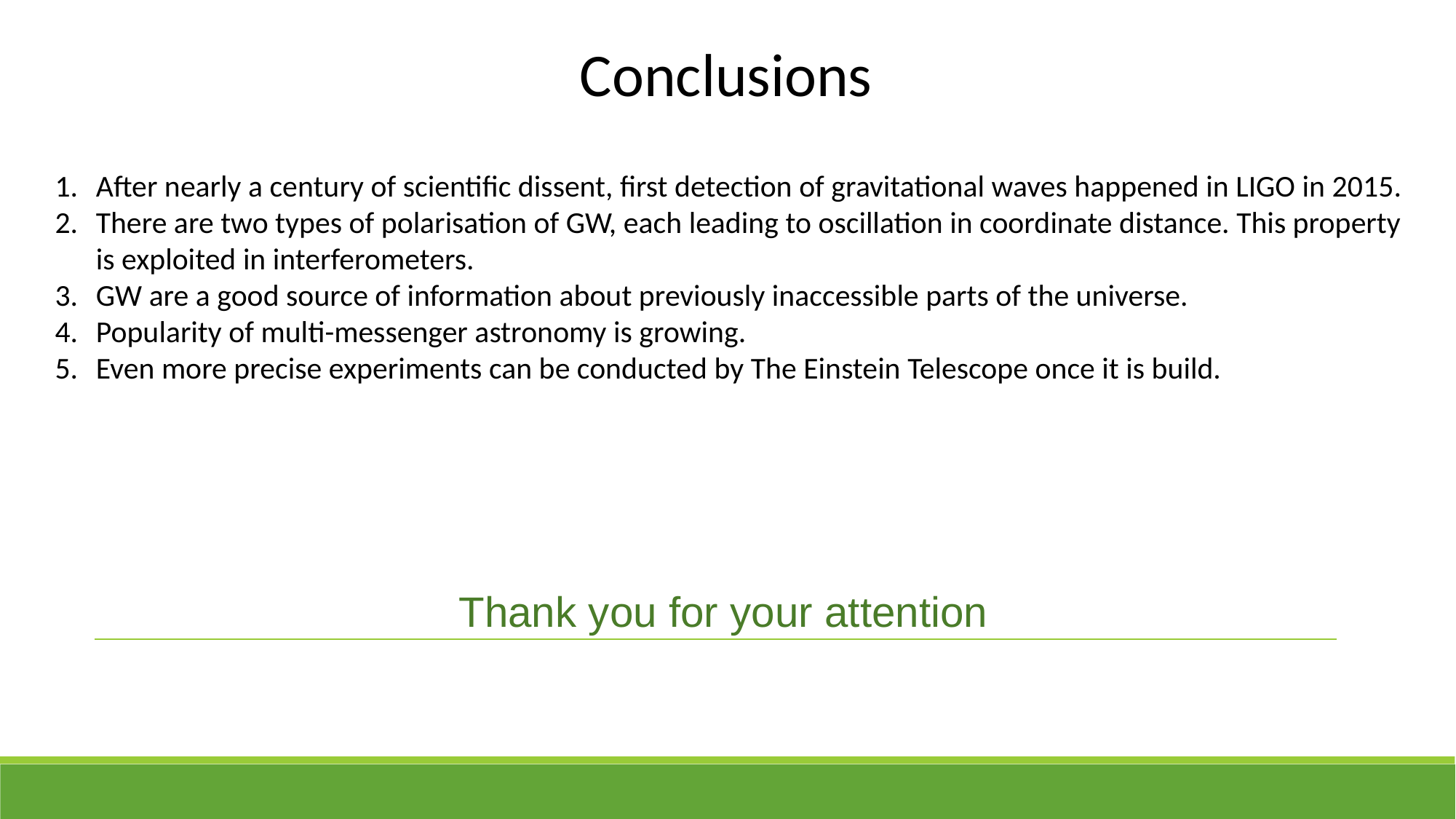

Conclusions
After nearly a century of scientific dissent, first detection of gravitational waves happened in LIGO in 2015.
There are two types of polarisation of GW, each leading to oscillation in coordinate distance. This property is exploited in interferometers.
GW are a good source of information about previously inaccessible parts of the universe.
Popularity of multi-messenger astronomy is growing.
Even more precise experiments can be conducted by The Einstein Telescope once it is build.
Thank you for your attention